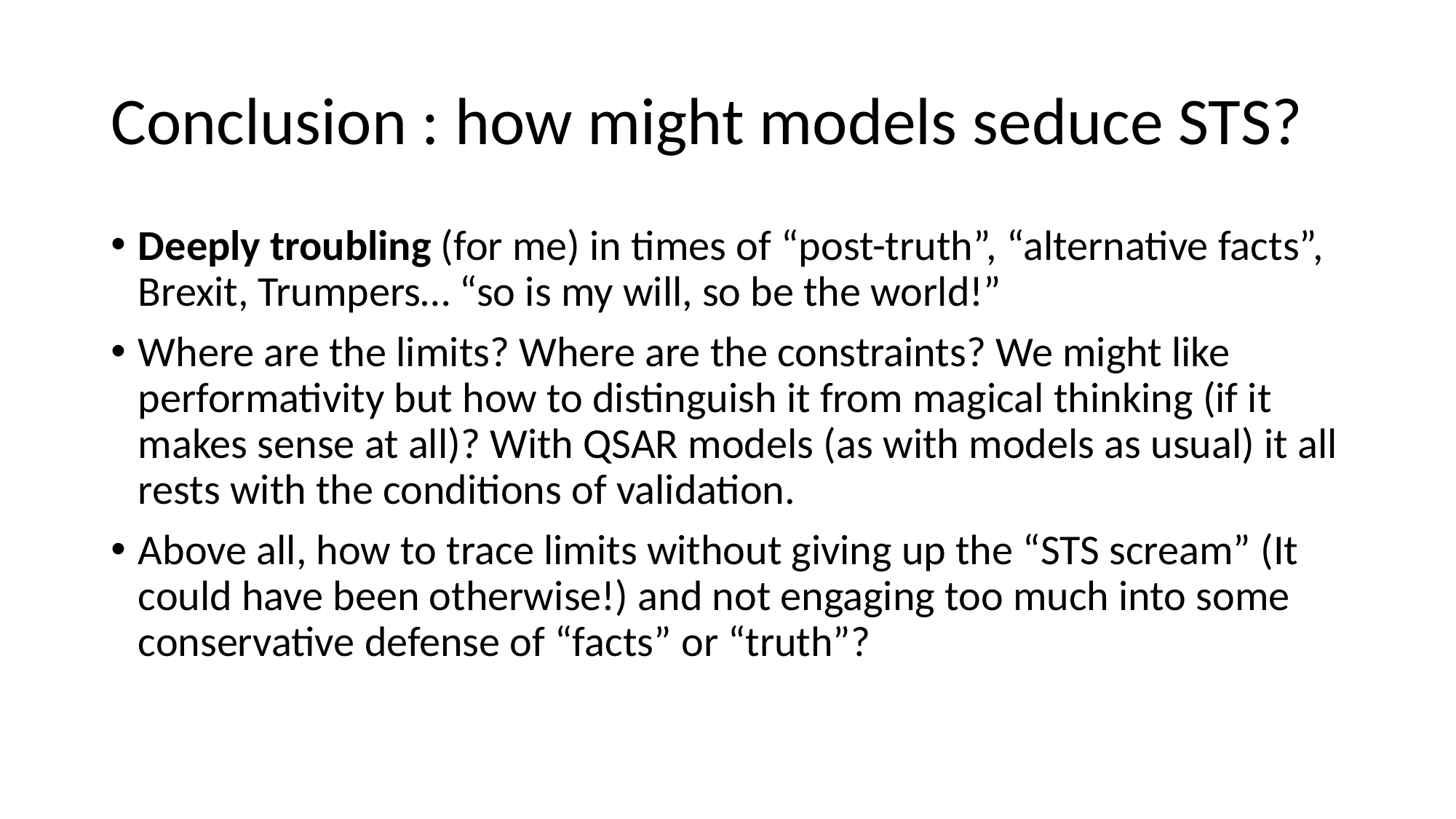

# Conclusion : how might models seduce STS?
Deeply troubling (for me) in times of “post-truth”, “alternative facts”, Brexit, Trumpers… “so is my will, so be the world!”
Where are the limits? Where are the constraints? We might like performativity but how to distinguish it from magical thinking (if it makes sense at all)? With QSAR models (as with models as usual) it all rests with the conditions of validation.
Above all, how to trace limits without giving up the “STS scream” (It could have been otherwise!) and not engaging too much into some conservative defense of “facts” or “truth”?